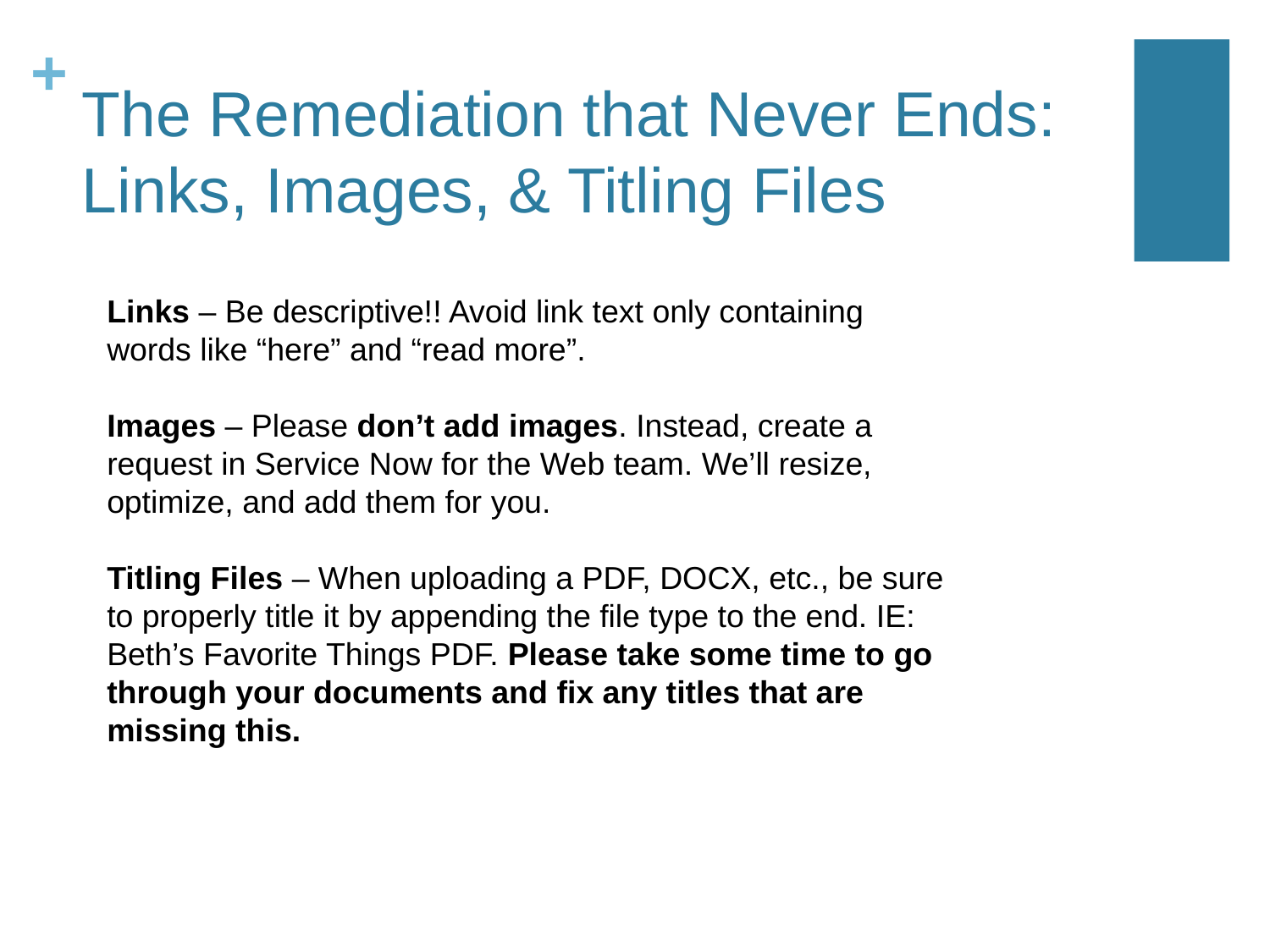

# The Remediation that Never Ends: Links, Images, & Titling Files
Links – Be descriptive!! Avoid link text only containing words like “here” and “read more”.

Images – Please don’t add images. Instead, create a request in Service Now for the Web team. We’ll resize, optimize, and add them for you.

Titling Files – When uploading a PDF, DOCX, etc., be sure to properly title it by appending the file type to the end. IE: Beth’s Favorite Things PDF. Please take some time to go through your documents and fix any titles that are missing this.